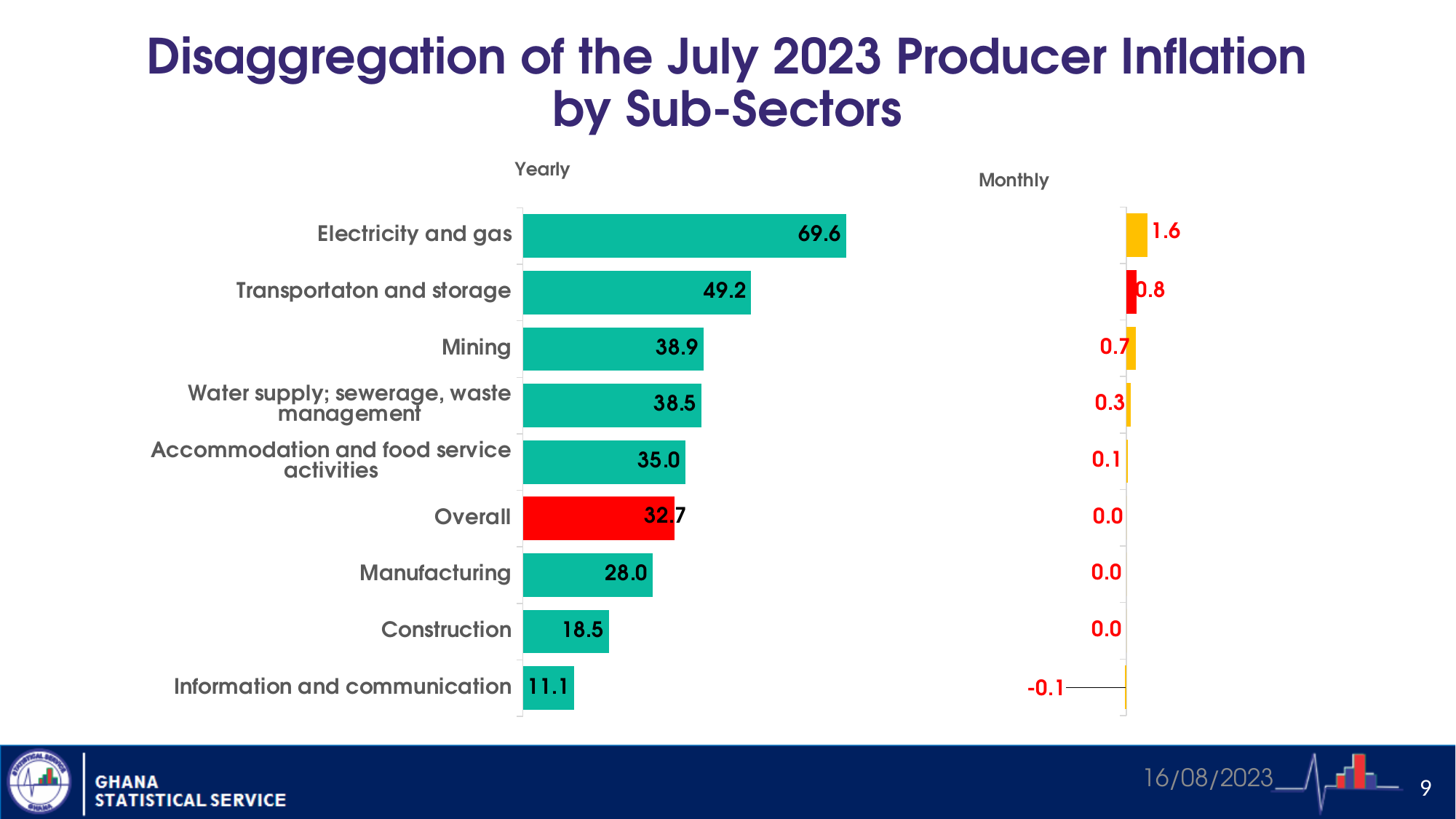

# Disaggregation of the July 2023 Producer Inflation by Sub-Sectors

### Chart:

| Category | Monthly |
|---|---|
| Information and communication | -0.1 |
| Water supply; sewerage, waste management | 0.0 |
| Electricity and gas | 0.0 |
| Transportaton and storage | 0.0 |
| Construction | 0.1 |
| Manufacturing | 0.3 |
| Accommodation and food service activities | 0.7 |
| Overall | 0.8 |
| Mining | 1.6 |

### Chart:

| Category | Yearly |
|---|---|
| Information and communication | 11.1 |
| Construction | 18.5 |
| Manufacturing | 28.0 |
| Overall | 32.7 |
| Accommodation and food service activities | 35.0 |
| Water supply; sewerage, waste management | 38.5 |
| Mining | 38.9 |
| Transportaton and storage | 49.2 |
| Electricity and gas | 69.6 |
16/08/2023
9